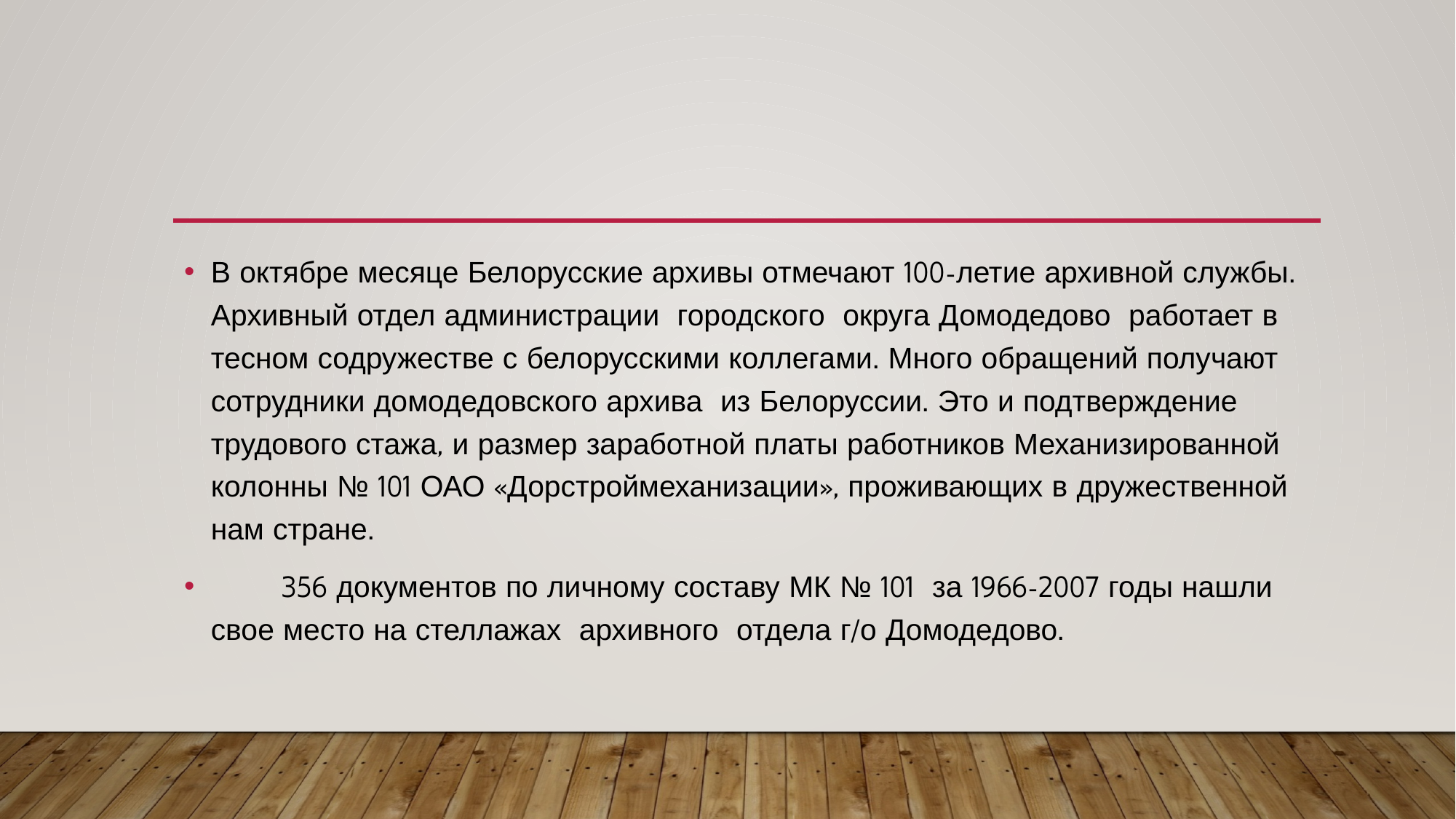

#
В октябре месяце Белорусские архивы отмечают 100-летие архивной службы. Архивный отдел администрации  городского  округа Домодедово  работает в тесном содружестве с белорусскими коллегами. Много обращений получают  сотрудники домодедовского архива  из Белоруссии. Это и подтверждение трудового стажа, и размер заработной платы работников Механизированной колонны № 101 ОАО «Дорстроймеханизации», проживающих в дружественной нам стране.
        356 документов по личному составу МК № 101  за 1966-2007 годы нашли свое место на стеллажах  архивного  отдела г/о Домодедово.